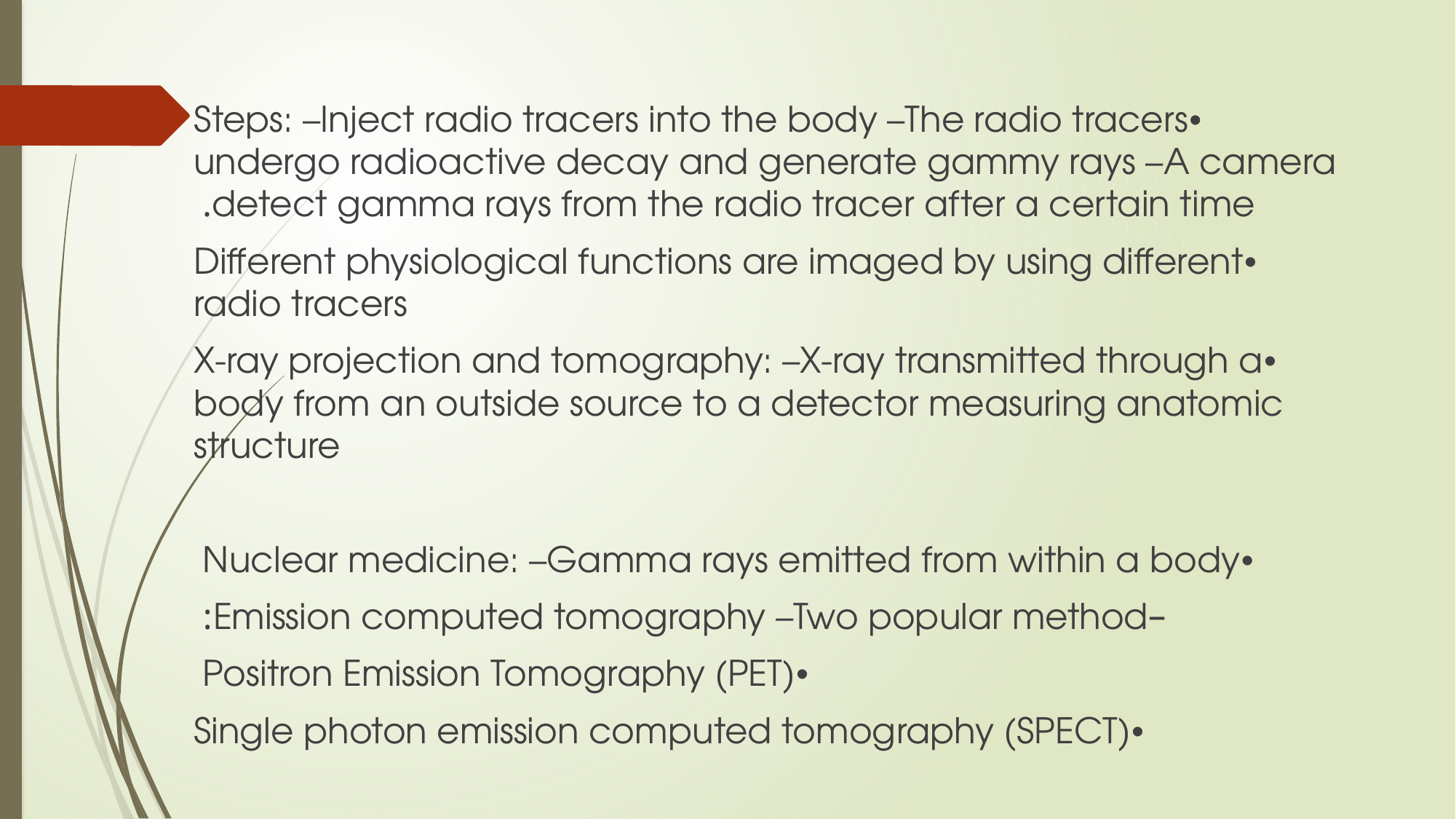

•Steps: –Inject radio tracers into the body –The radio tracers undergo radioactive decay and generate gammy rays –A camera detect gamma rays from the radio tracer after a certain time.
•Different physiological functions are imaged by using different radio tracers
 •X-ray projection and tomography: –X-ray transmitted through a body from an outside source to a detector measuring anatomic structure

•Nuclear medicine: –Gamma rays emitted from within a body
–Emission computed tomography –Two popular method:
•Positron Emission Tomography (PET)
•Single photon emission computed tomography (SPECT)